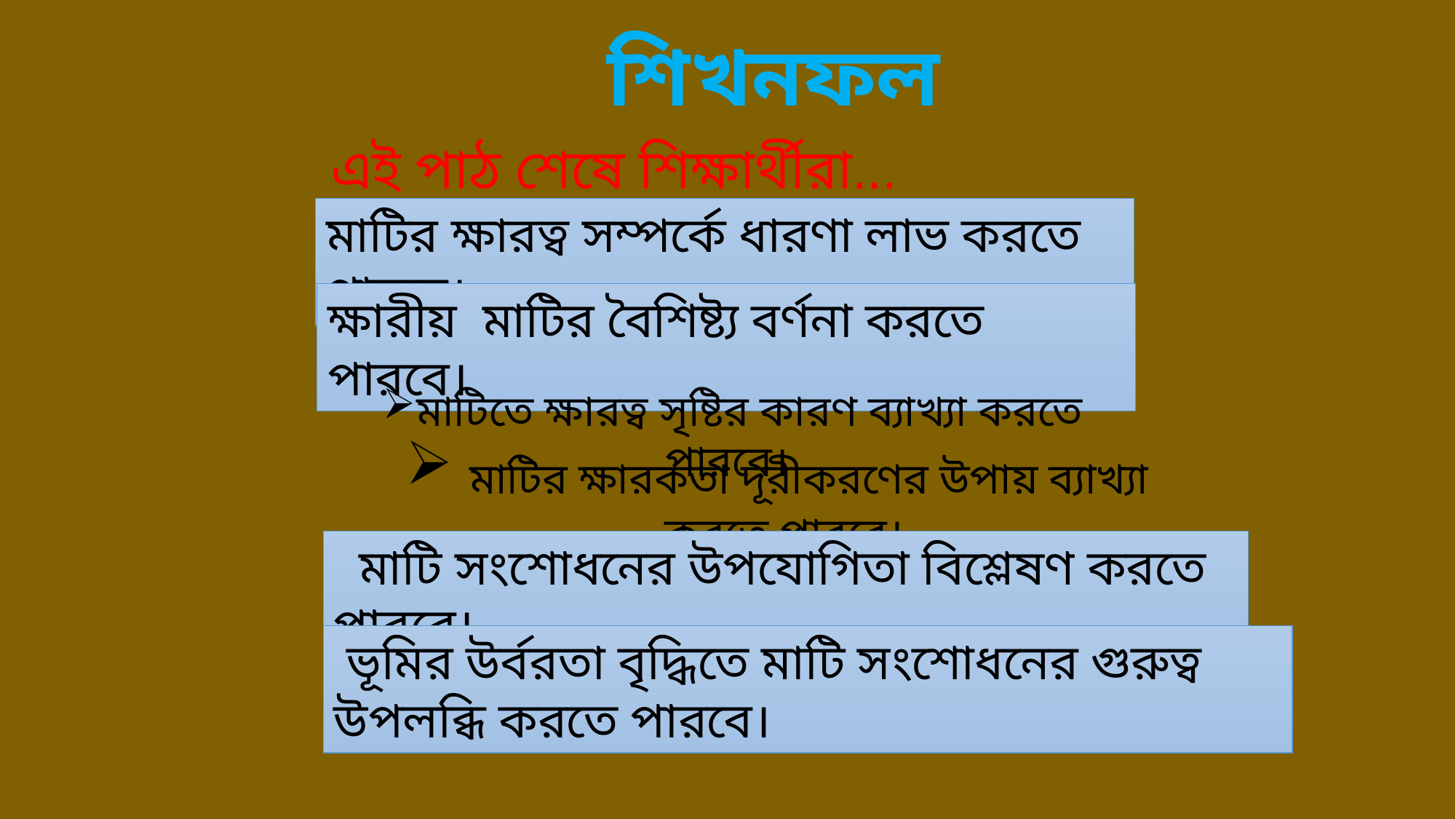

শিখনফল
এই পাঠ শেষে শিক্ষার্থীরা...

মাটির ক্ষারত্ব সম্পর্কে ধারণা লাভ করতে পারবে।
ক্ষারীয়  মাটির বৈশিষ্ট্য বর্ণনা করতে পারবে।
মাটিতে ক্ষারত্ব সৃষ্টির কারণ ব্যাখ্যা করতে পারবে।
 মাটির ক্ষারকতা দূরীকরণের উপায় ব্যাখ্যা করতে পারবে।
  মাটি সংশোধনের উপযোগিতা বিশ্লেষণ করতে পারবে।
 ভূমির উর্বরতা বৃদ্ধিতে মাটি সংশোধনের গুরুত্ব উপলব্ধি করতে পারবে।